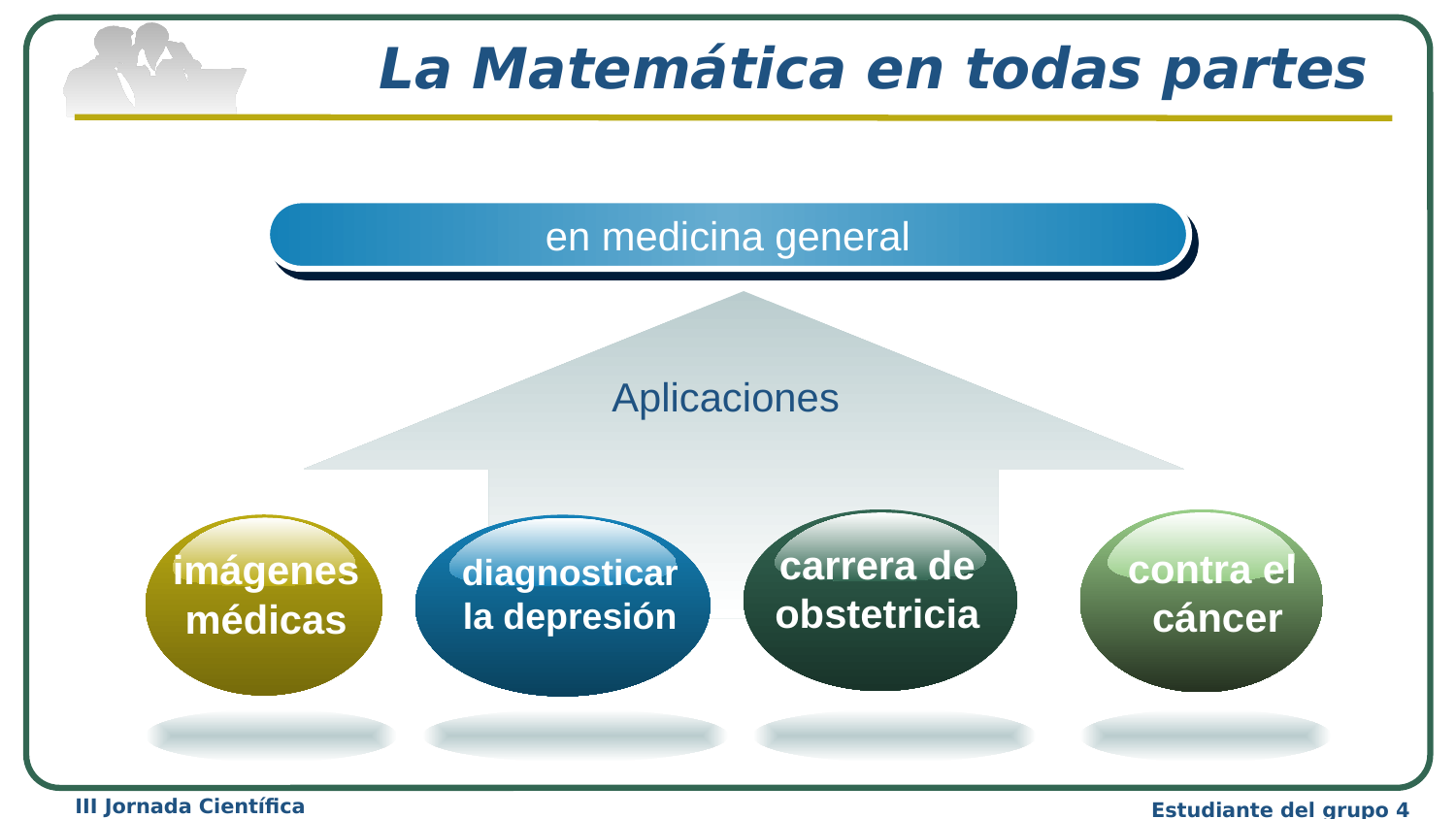

# La Matemática en todas partes
en medicina general

Aplicaciones

contra el
cáncer

carrera de obstetricia

imágenes
médicas

diagnosticar
la depresión

III Jornada Científica
Estudiante del grupo 4